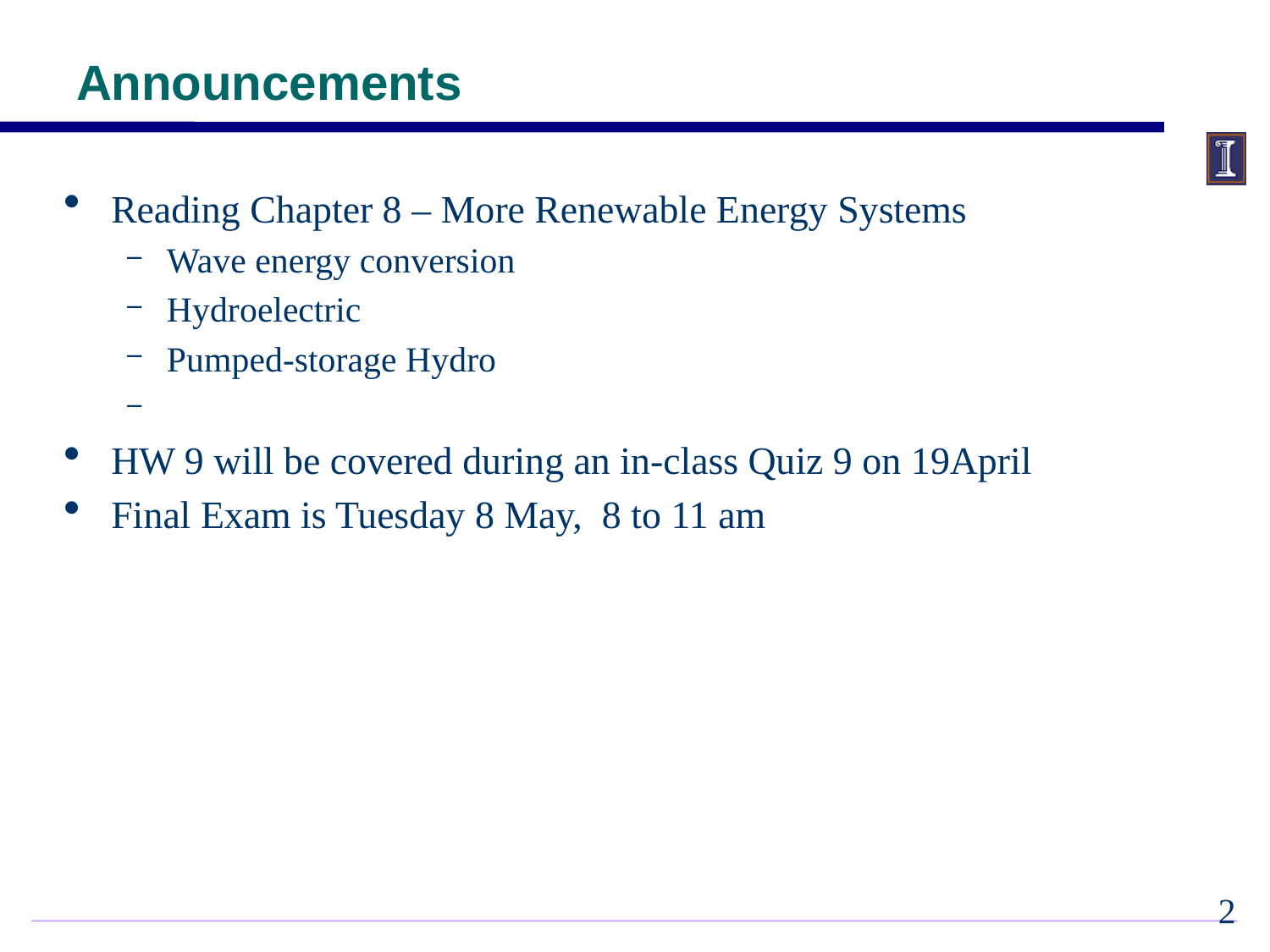

# Announcements
Reading Chapter 8 – More Renewable Energy Systems
Wave energy conversion
Hydroelectric
Pumped-storage Hydro

HW 9 will be covered during an in-class Quiz 9 on 19April
Final Exam is Tuesday 8 May,  8 to 11 am

2